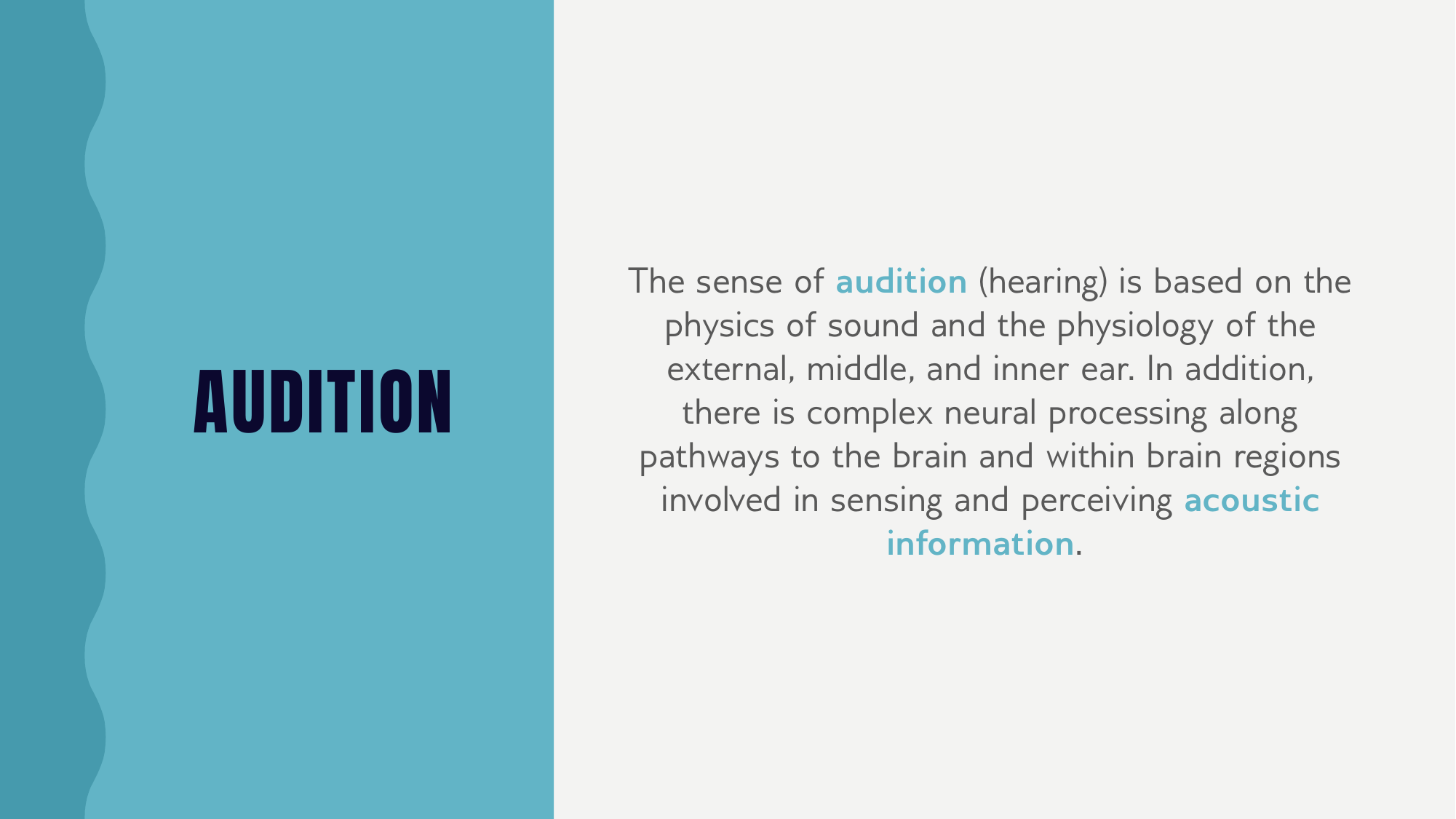

# Audition
The sense of audition (hearing) is based on the physics of sound and the physiology of the external, middle, and inner ear. In addition, there is complex neural processing along pathways to the brain and within brain regions involved in sensing and perceiving acoustic information.